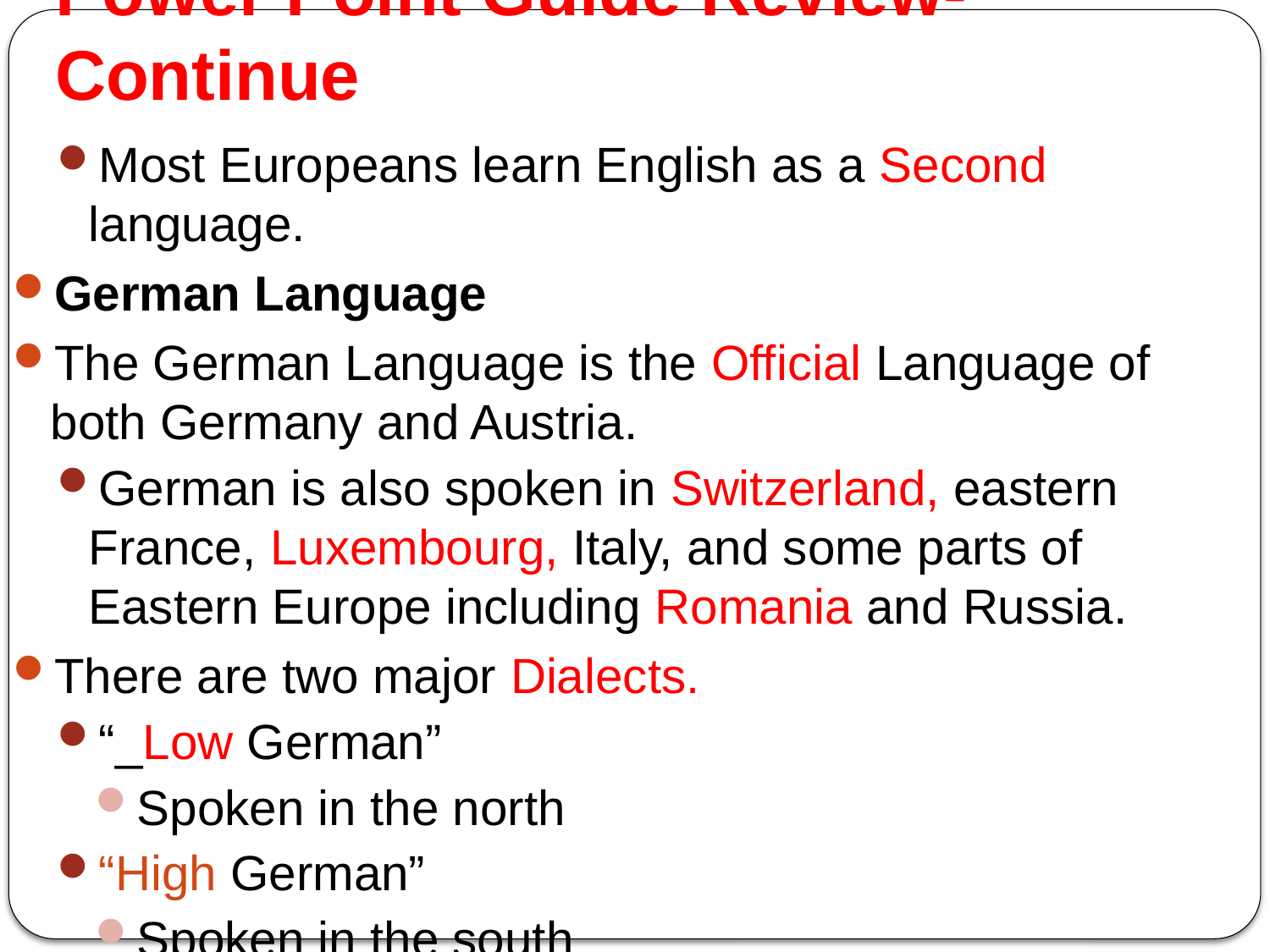

# Power Point Guide Review-Continue
Most Europeans learn English as a Second language.
German Language
The German Language is the Official Language of both Germany and Austria.
German is also spoken in Switzerland, eastern France, Luxembourg, Italy, and some parts of Eastern Europe including Romania and Russia.
There are two major Dialects.
“_Low German”
Spoken in the north
“High German”
Spoken in the south